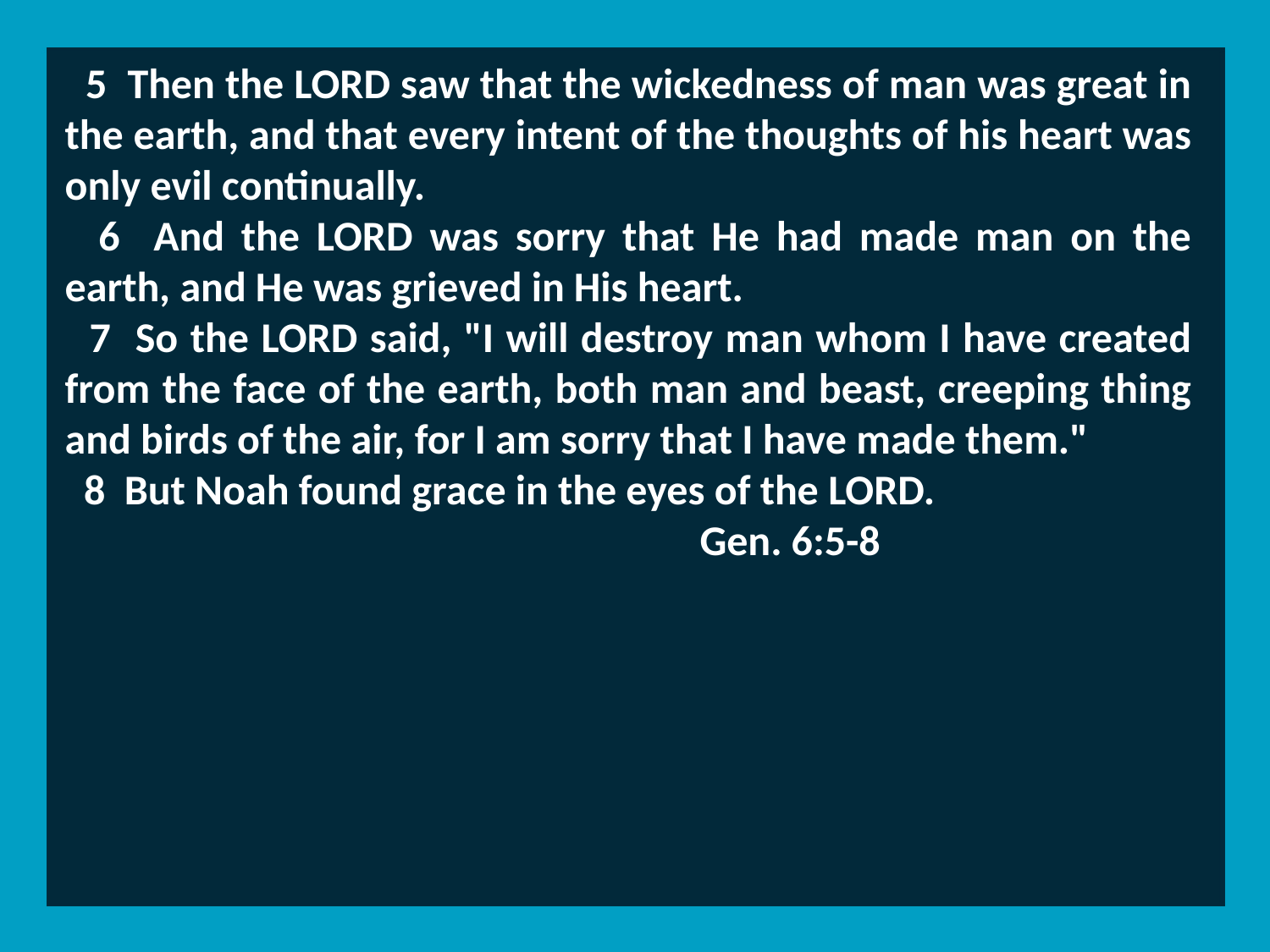

5  Then the LORD saw that the wickedness of man was great in the earth, and that every intent of the thoughts of his heart was only evil continually.
  6  And the LORD was sorry that He had made man on the earth, and He was grieved in His heart.
  7  So the LORD said, "I will destroy man whom I have created from the face of the earth, both man and beast, creeping thing and birds of the air, for I am sorry that I have made them."
  8  But Noah found grace in the eyes of the LORD.
					Gen. 6:5-8